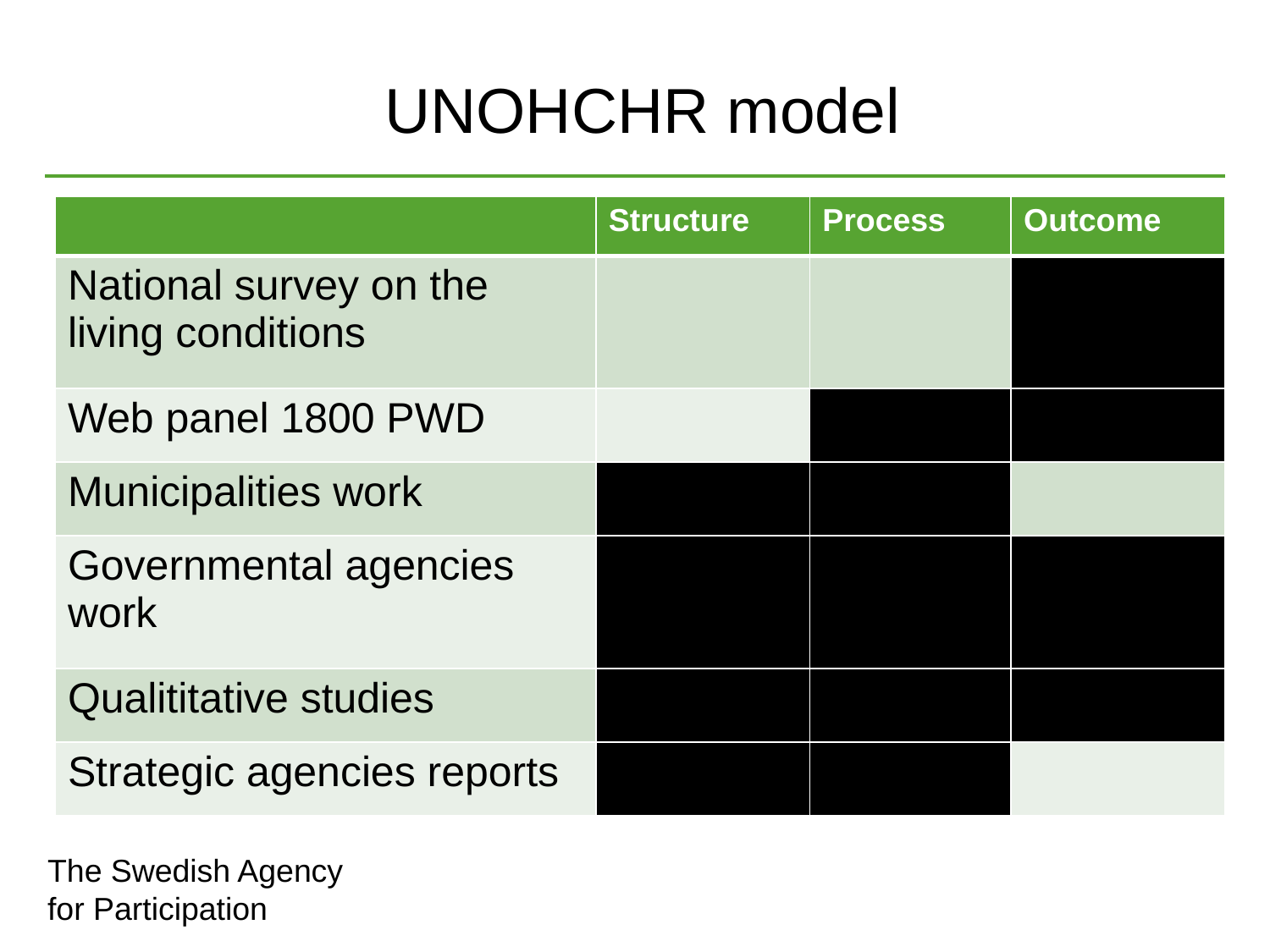

# UNOHCHR model
|  | Structure | Process | Outcome |
| --- | --- | --- | --- |
| National survey on the living conditions |  |  |  |
| Web panel 1800 PWD |  |  |  |
| Municipalities work |  |  |  |
| Governmental agencies work |  |  |  |
| Qualititative studies |  |  |  |
| Strategic agencies reports |  |  |  |